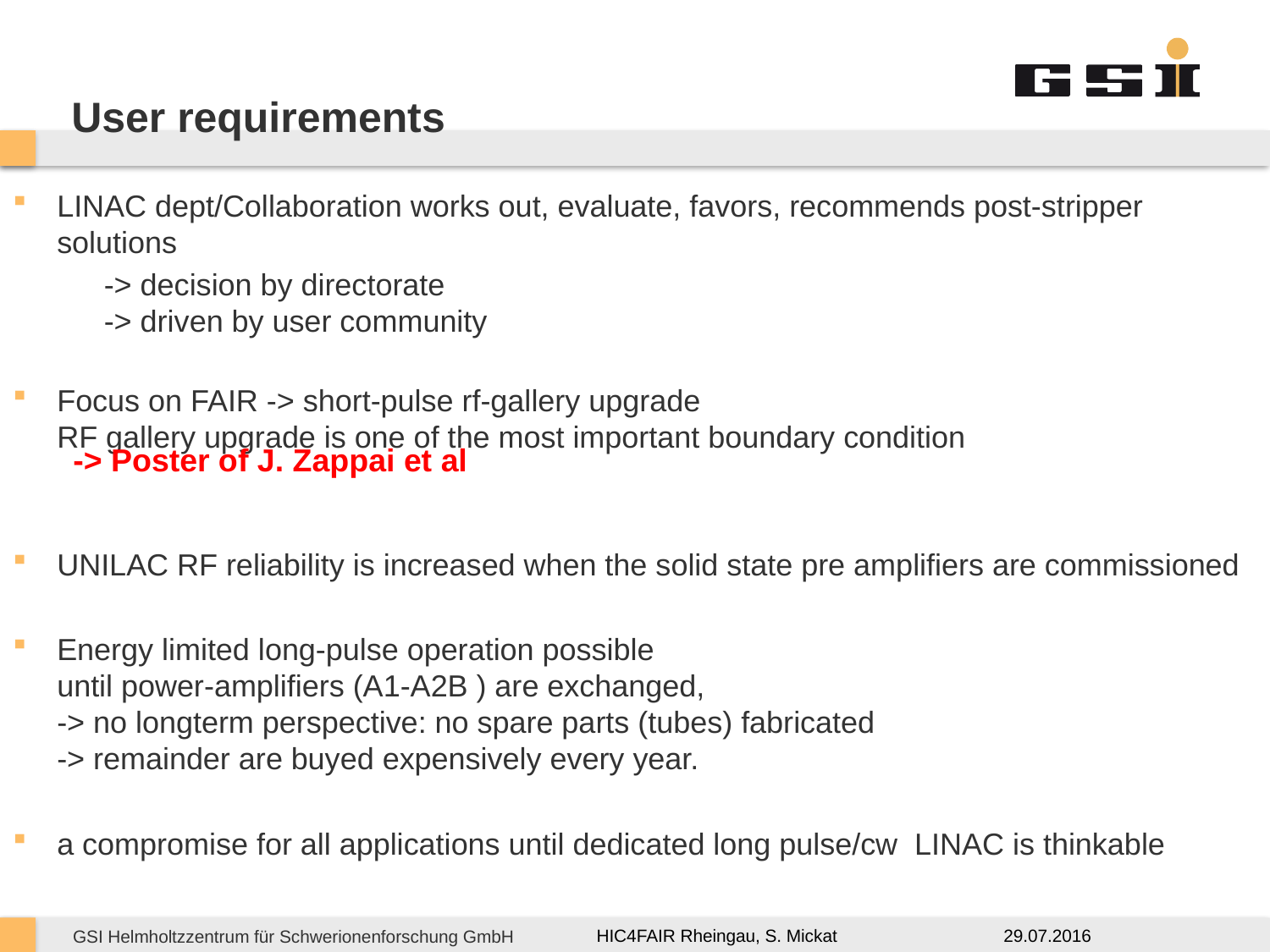

# User requirements
LINAC dept/Collaboration works out, evaluate, favors, recommends post-stripper solutions
	-> decision by directorate
	-> driven by user community
Focus on FAIR -> short-pulse rf-gallery upgrade
RF gallery upgrade is one of the most important boundary condition

UNILAC RF reliability is increased when the solid state pre amplifiers are commissioned

Energy limited long-pulse operation possible
until power-amplifiers (A1-A2B ) are exchanged,
-> no longterm perspective: no spare parts (tubes) fabricated
-> remainder are buyed expensively every year.

a compromise for all applications until dedicated long pulse/cw  LINAC is thinkable

-> Poster of J. Zappai et al
29.07.2016
HIC4FAIR Rheingau, S. Mickat